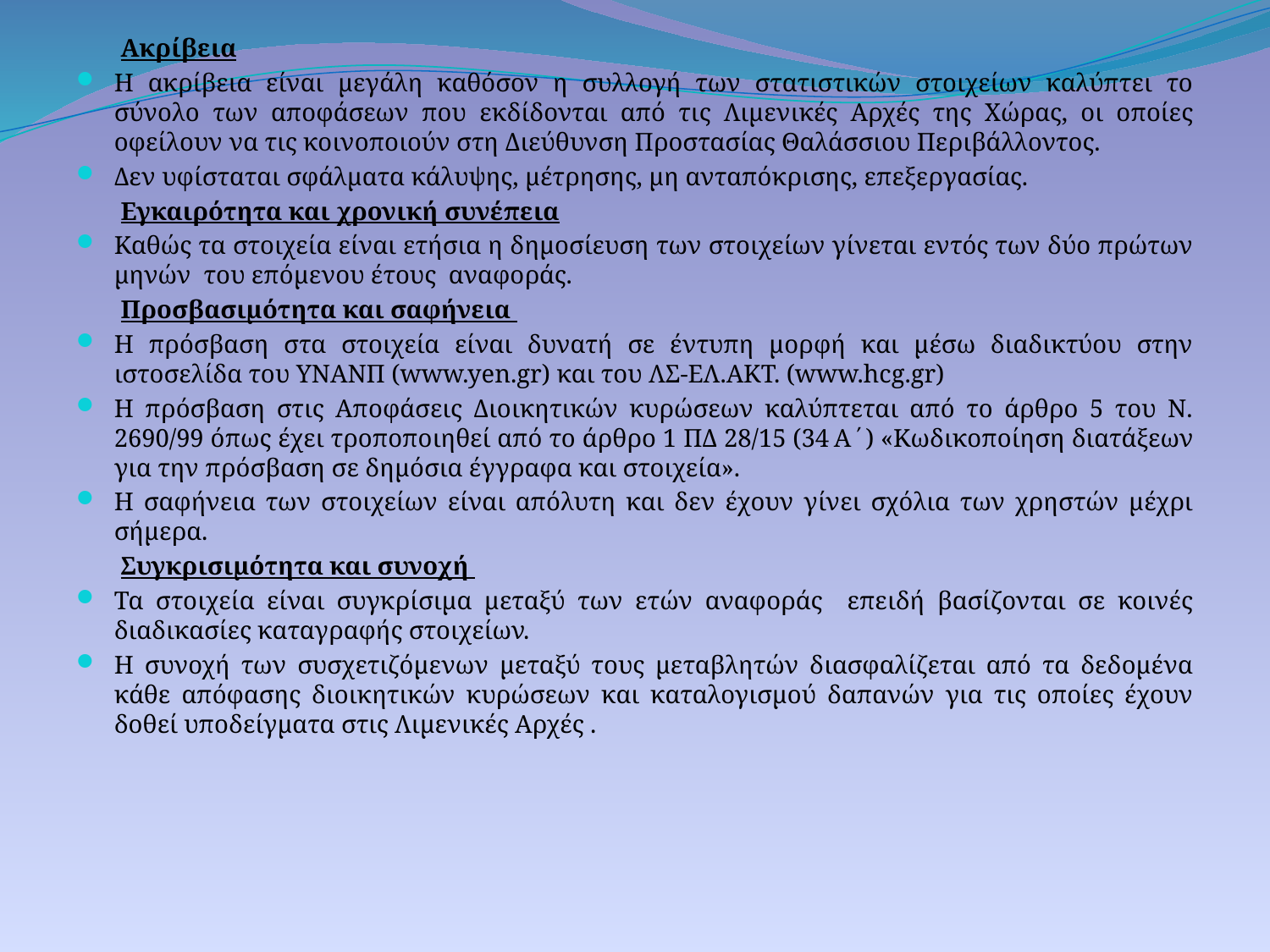

Ακρίβεια
Η ακρίβεια είναι μεγάλη καθόσον η συλλογή των στατιστικών στοιχείων καλύπτει το σύνολο των αποφάσεων που εκδίδονται από τις Λιμενικές Αρχές της Χώρας, οι οποίες οφείλουν να τις κοινοποιούν στη Διεύθυνση Προστασίας Θαλάσσιου Περιβάλλοντος.
Δεν υφίσταται σφάλματα κάλυψης, μέτρησης, μη ανταπόκρισης, επεξεργασίας.
       Εγκαιρότητα και χρονική συνέπεια
Καθώς τα στοιχεία είναι ετήσια η δημοσίευση των στοιχείων γίνεται εντός των δύο πρώτων μηνών  του επόμενου έτους  αναφοράς.
       Προσβασιμότητα και σαφήνεια
Η πρόσβαση στα στοιχεία είναι δυνατή σε έντυπη μορφή και μέσω διαδικτύου στην ιστοσελίδα του ΥΝΑΝΠ (www.yen.gr) και του ΛΣ-ΕΛ.ΑΚΤ. (www.hcg.gr)
Η πρόσβαση στις Αποφάσεις Διοικητικών κυρώσεων καλύπτεται από το άρθρο 5 του Ν. 2690/99 όπως έχει τροποποιηθεί από το άρθρο 1 ΠΔ 28/15 (34 Α΄) «Κωδικοποίηση διατάξεων για την πρόσβαση σε δημόσια έγγραφα και στοιχεία».
Η σαφήνεια των στοιχείων είναι απόλυτη και δεν έχουν γίνει σχόλια των χρηστών μέχρι σήμερα.
       Συγκρισιμότητα και συνοχή
Τα στοιχεία είναι συγκρίσιμα μεταξύ των ετών αναφοράς  επειδή βασίζονται σε κοινές διαδικασίες καταγραφής στοιχείων.
Η συνοχή των συσχετιζόμενων μεταξύ τους μεταβλητών διασφαλίζεται από τα δεδομένα κάθε απόφασης διοικητικών κυρώσεων και καταλογισμού δαπανών για τις οποίες έχουν δοθεί υποδείγματα στις Λιμενικές Αρχές .